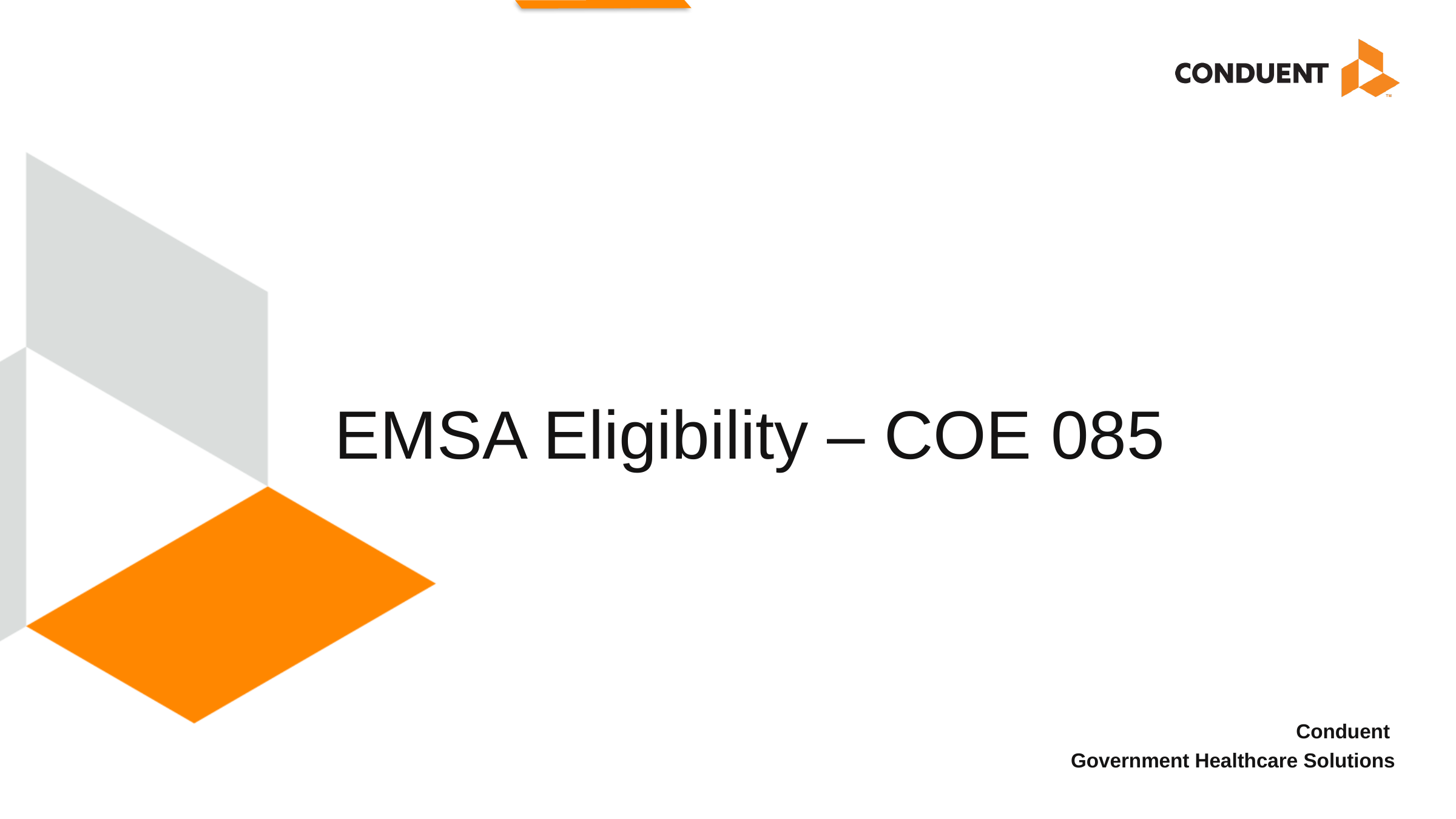

# EMSA Eligibility – COE 085
Conduent
Government Healthcare Solutions